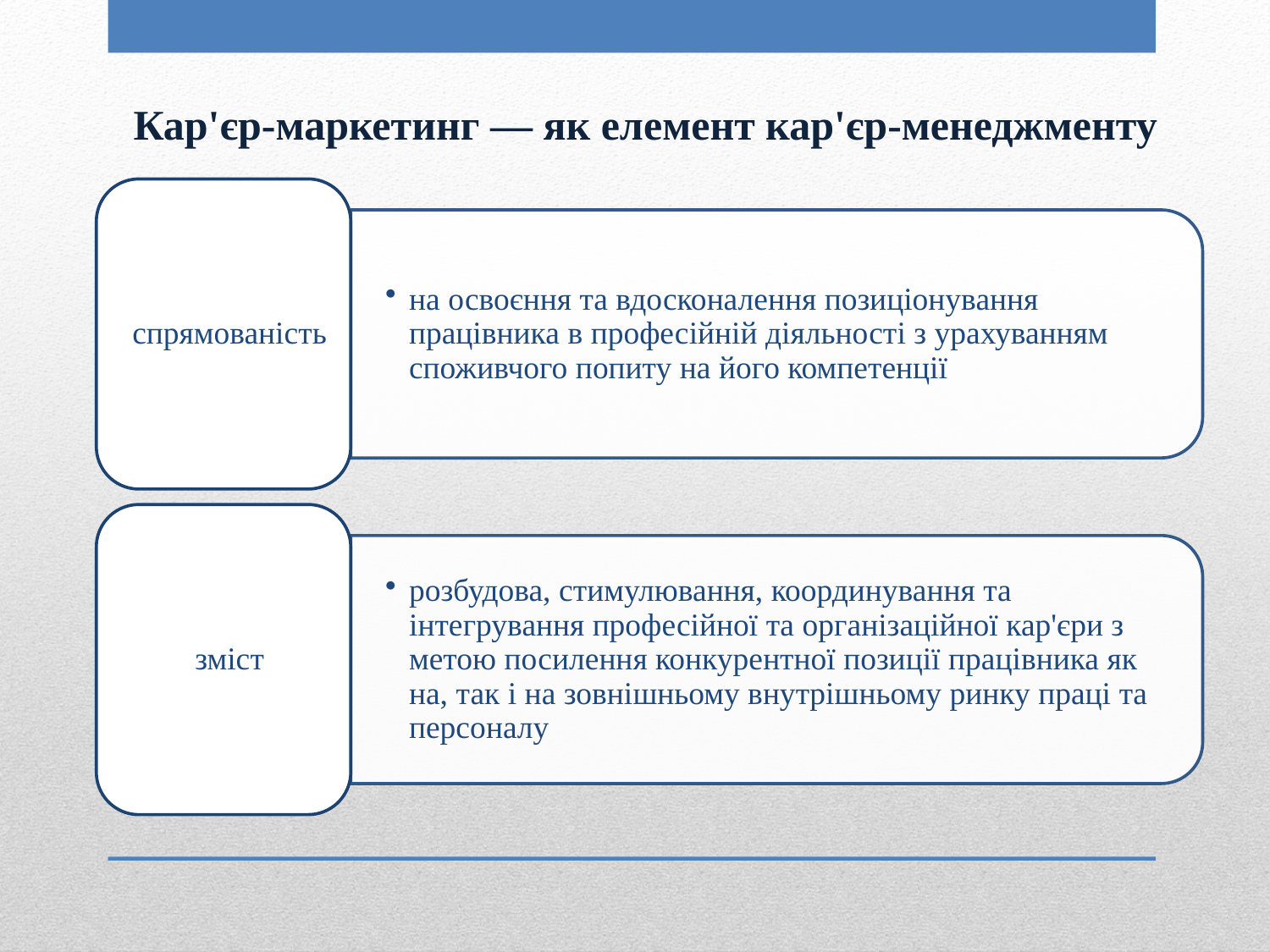

Кар'єр-маркетинг — як елемент кар'єр-менеджменту
на освоєння та вдосконалення позиціонування працівника в професійній діяльності з урахуванням споживчого попиту на його компетенції
спрямованість
розбудова, стимулювання, координування та інтегрування професійної та організаційної кар'єри з метою посилення конкурентної позиції працівника як на, так і на зовнішньому внутрішньому ринку праці та персоналу
зміст